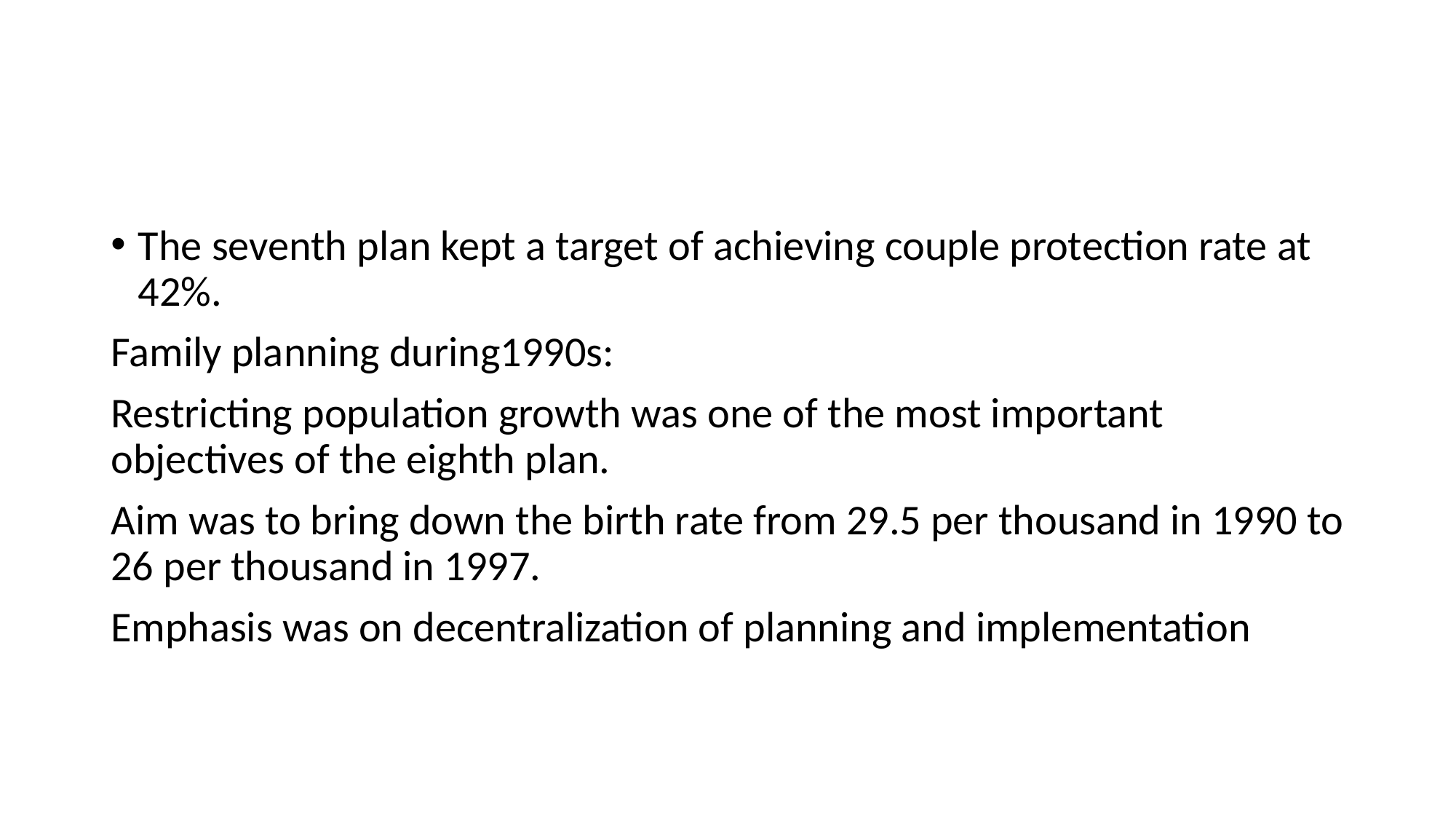

#
The seventh plan kept a target of achieving couple protection rate at 42%.
Family planning during1990s:
Restricting population growth was one of the most important objectives of the eighth plan.
Aim was to bring down the birth rate from 29.5 per thousand in 1990 to 26 per thousand in 1997.
Emphasis was on decentralization of planning and implementation